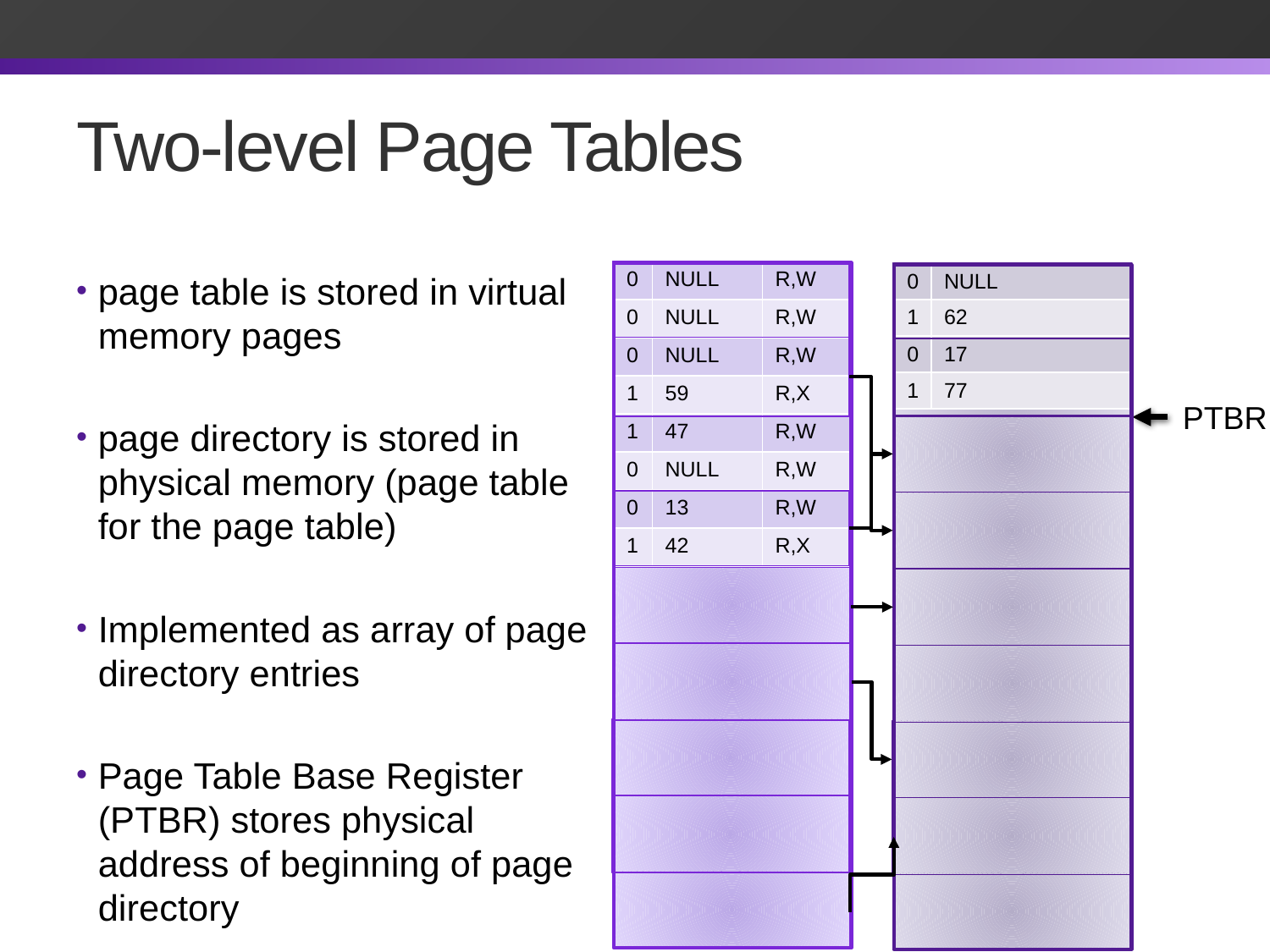

# Two-level Page Tables

| 0 | NULL | R,W |
| --- | --- | --- |
| 0 | NULL | R,W |
| 0 | NULL | R,W |
| 1 | 59 | R,X |

page table is stored in virtual memory pages

page directory is stored in physical memory (page table for the page table)

Implemented as array of page directory entries

Page Table Base Register (PTBR) stores physical address of beginning of page directory

| 0 | NULL |
| --- | --- |
| 1 | 62 |
| 0 | 17 |
| 1 | 77 |

PTBR
| 1 | 47 | R,W |
| --- | --- | --- |
| 0 | NULL | R,W |
| 0 | 13 | R,W |
| 1 | 42 | R,X |